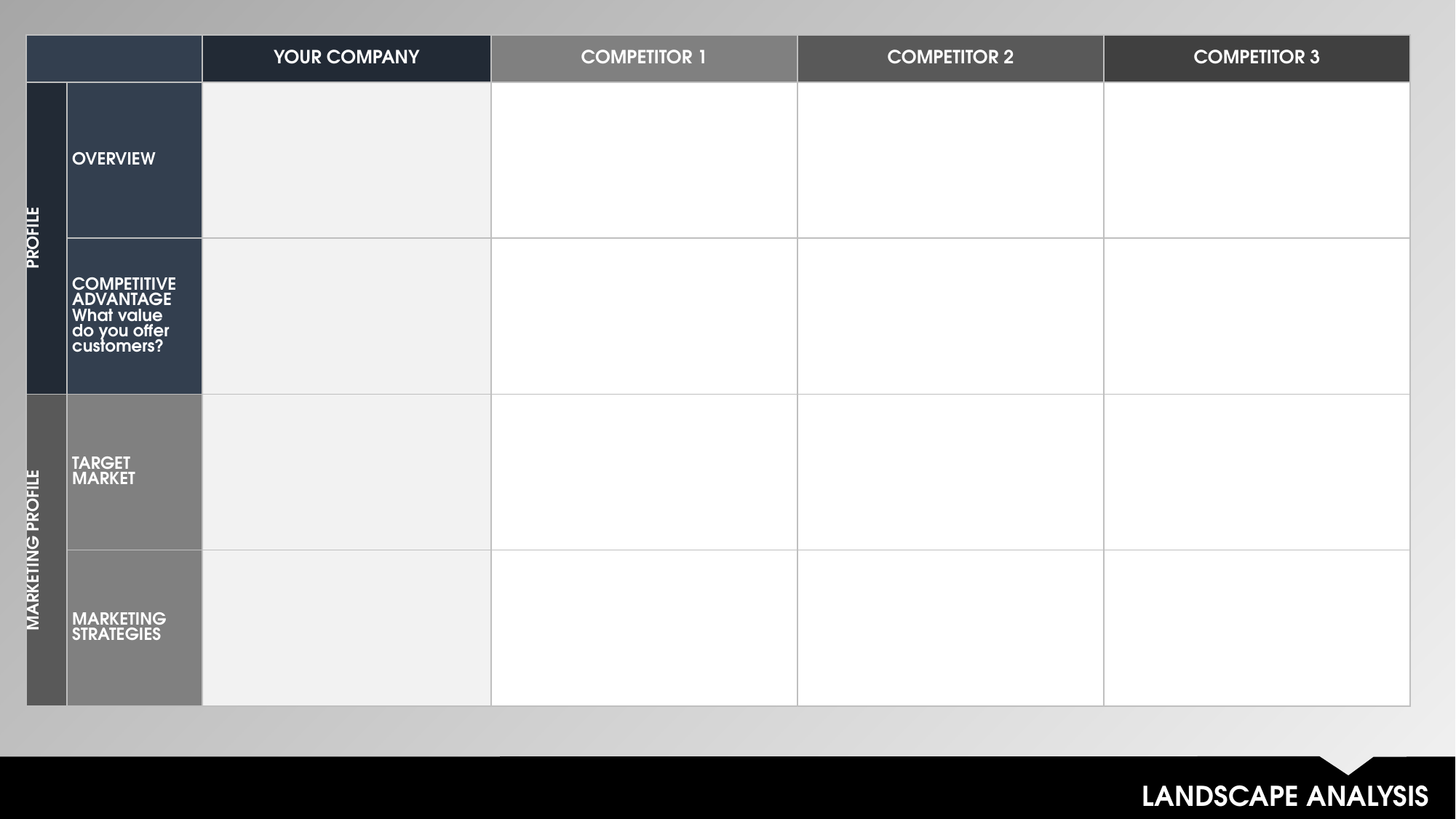

|  |  | YOUR COMPANY | COMPETITOR 1 | COMPETITOR 2 | COMPETITOR 3 |
| --- | --- | --- | --- | --- | --- |
| PROFILE | OVERVIEW |  |  |  |  |
|  | COMPETITIVE ADVANTAGE What value do you offer customers? |  |  |  |  |
| MARKETING PROFILE | TARGET MARKET |  |  |  |  |
|  | MARKETING STRATEGIES |  |  |  |  |

LANDSCAPE ANALYSIS